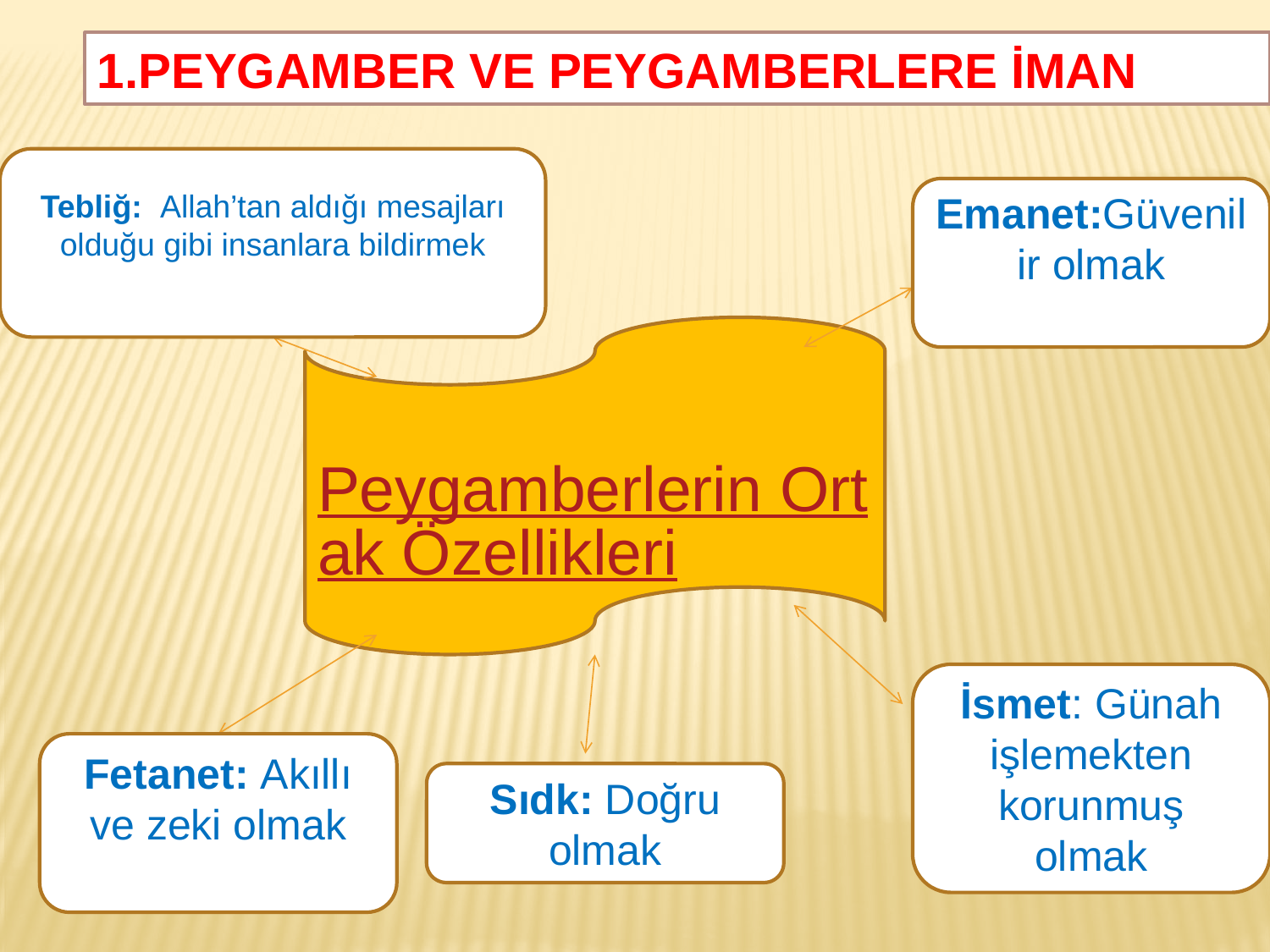

1.PEYGAMBER VE PEYGAMBERLERE İMAN
Tebliğ:  Allah’tan aldığı mesajları olduğu gibi insanlara bildirmek

Emanet:Güvenilir olmak

Peygamberlerin Ortak Özellikleri

İsmet: Günah işlemekten korunmuş olmak

Fetanet: Akıllı ve zeki olmak

Sıdk: Doğru olmak